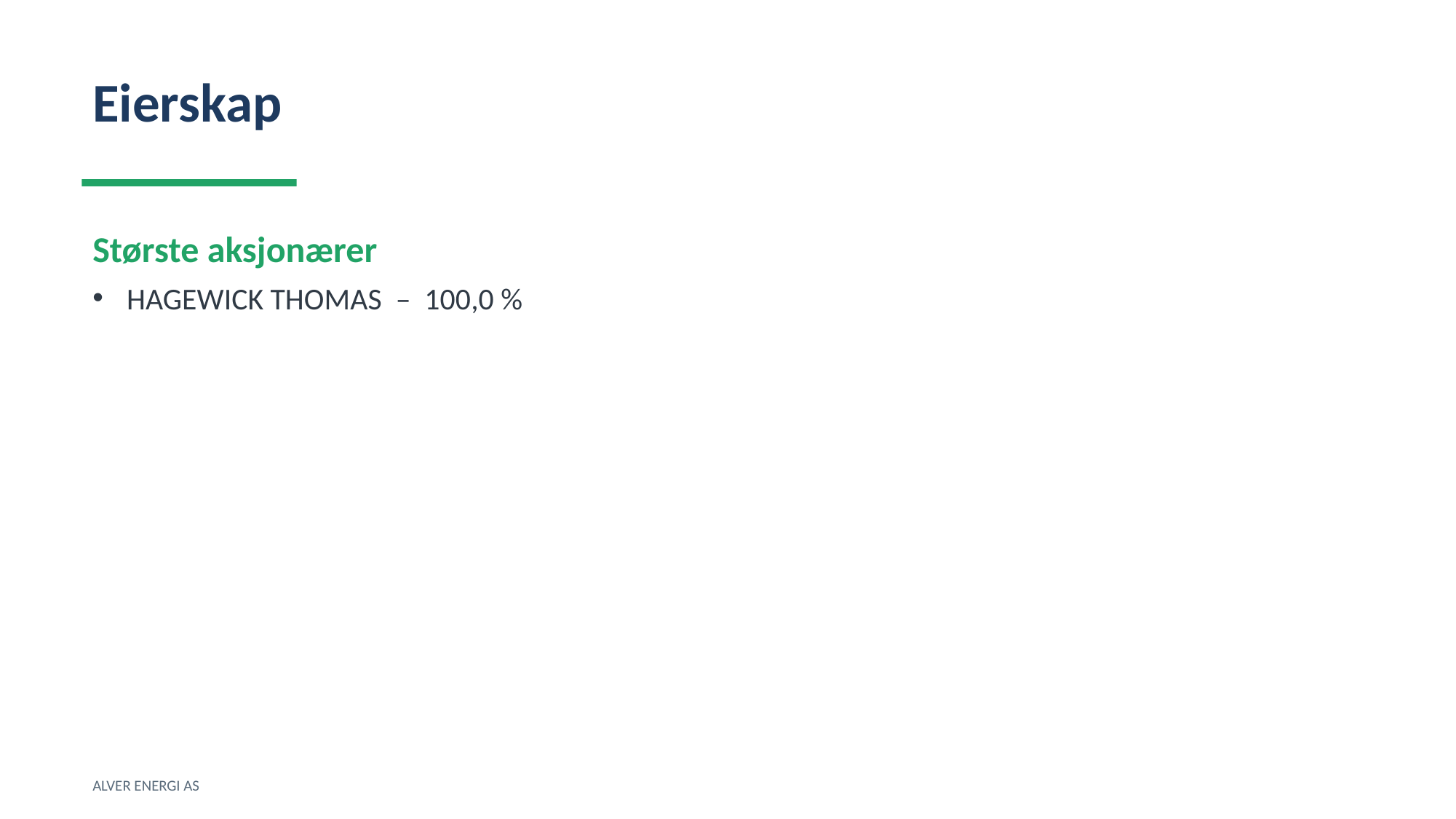

Eierskap

Største aksjonærer
HAGEWICK THOMAS  –  100,0 %
ALVER ENERGI AS